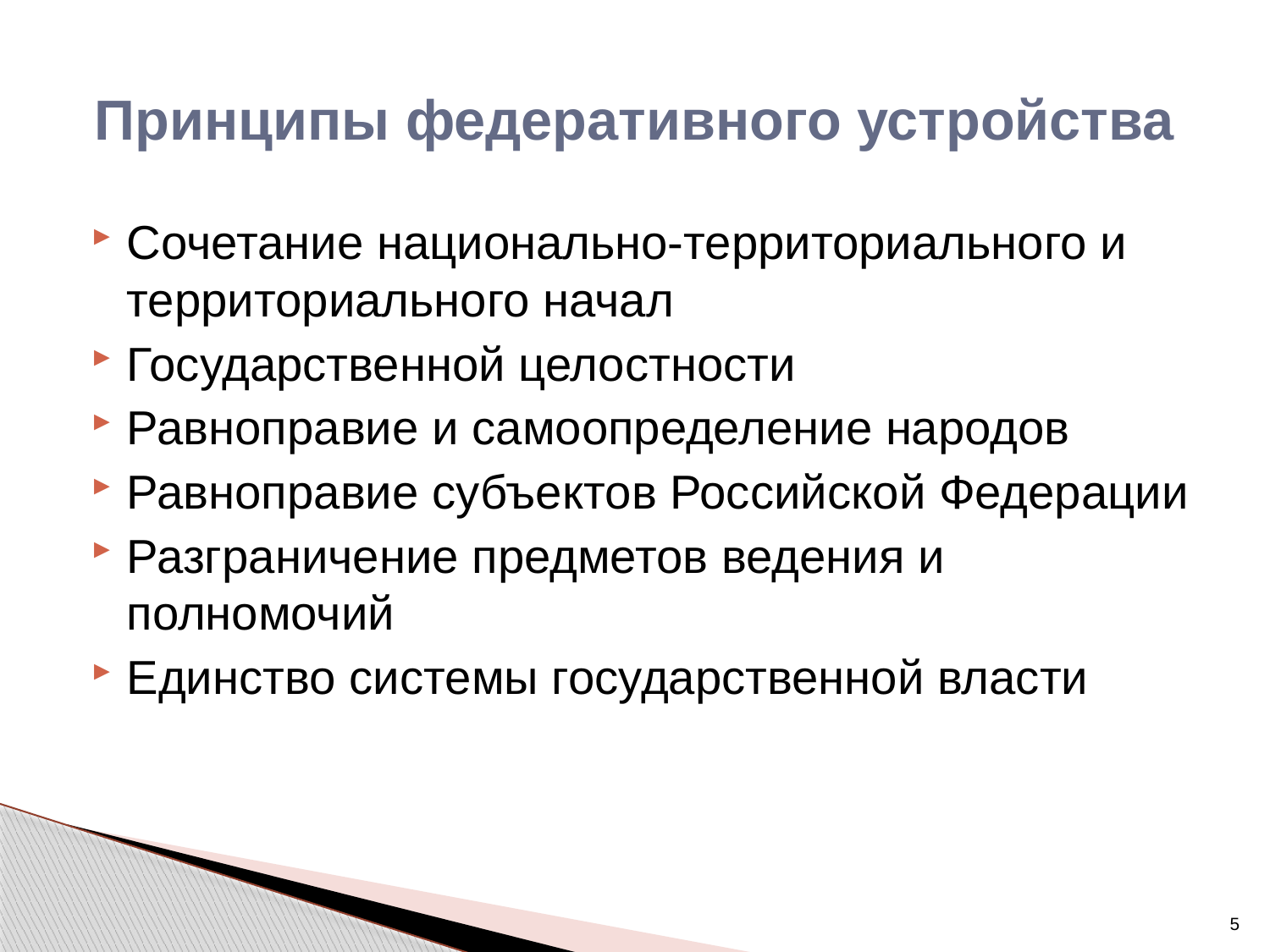

# Принципы федеративного устройства
Сочетание национально-территориального и территориального начал
Государственной целостности
Равноправие и самоопределение народов
Равноправие субъектов Российской Федерации
Разграничение предметов ведения и полномочий
Единство системы государственной власти

5